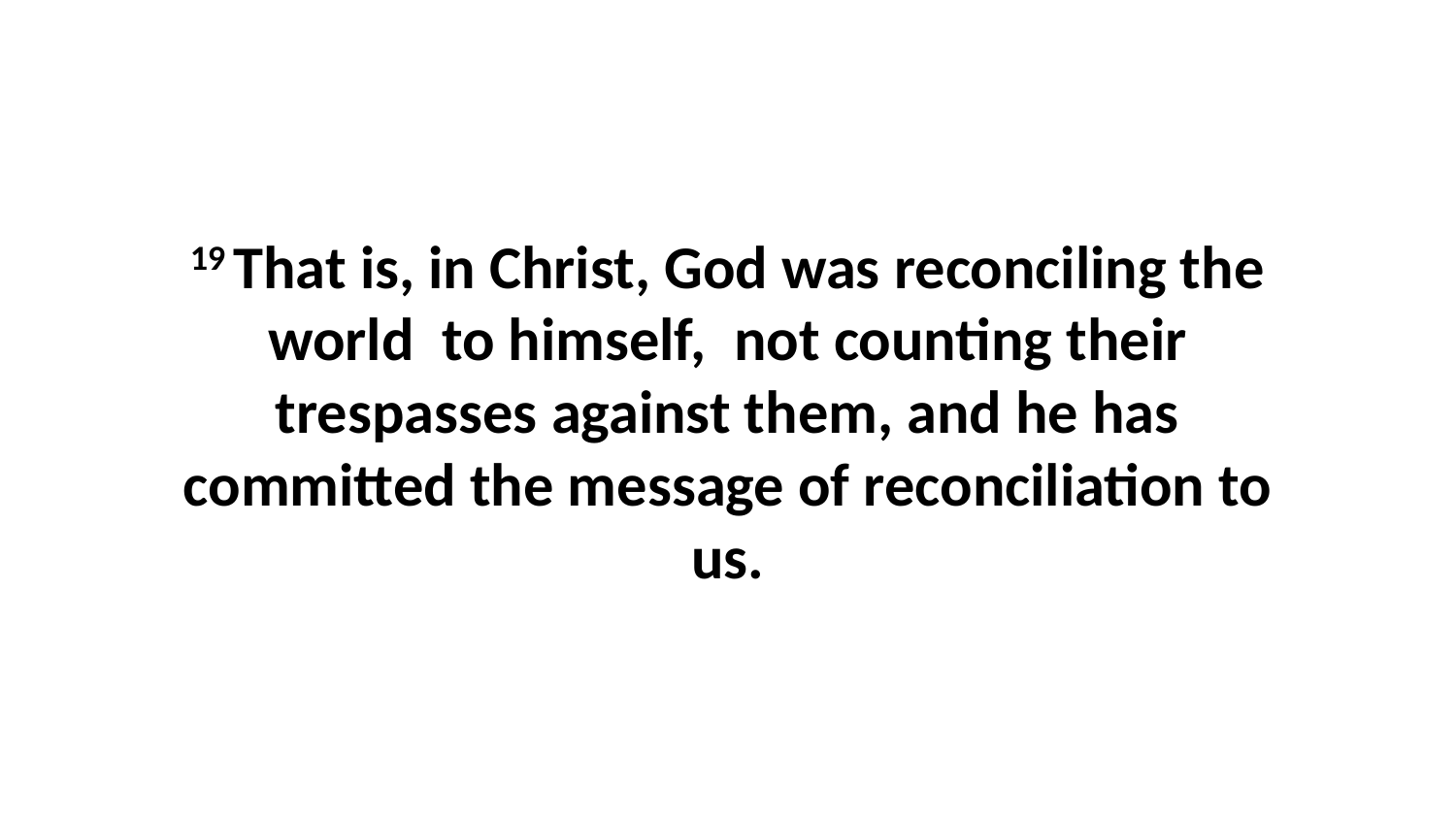

19 That is, in Christ, God was reconciling the world  to himself,  not counting their trespasses against them, and he has committed the message of reconciliation to us.